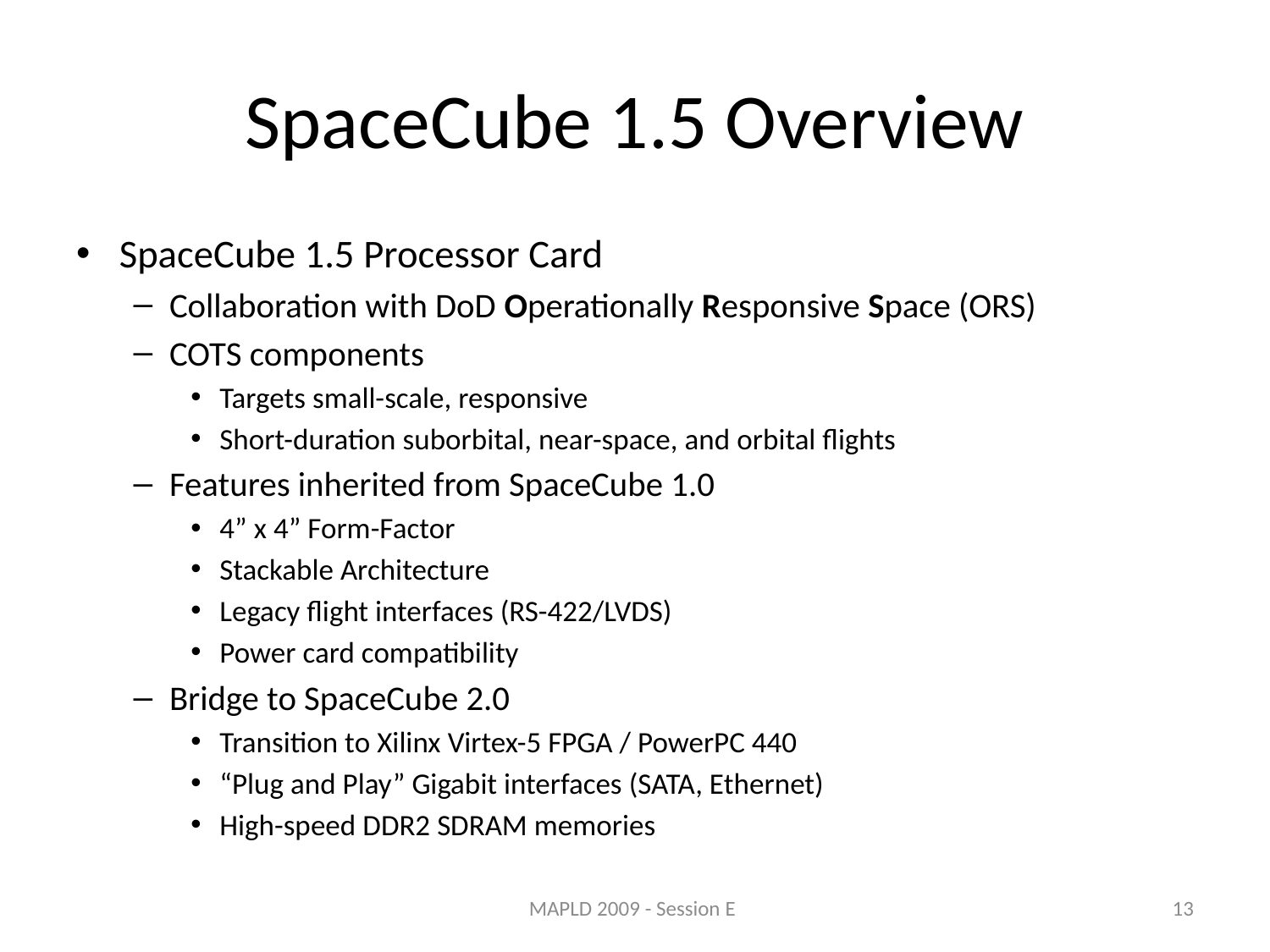

# SpaceCube 1.5 Overview
SpaceCube 1.5 Processor Card
Collaboration with DoD Operationally Responsive Space (ORS)
COTS components
Targets small-scale, responsive
Short-duration suborbital, near-space, and orbital flights
Features inherited from SpaceCube 1.0
4” x 4” Form-Factor
Stackable Architecture
Legacy flight interfaces (RS-422/LVDS)
Power card compatibility
Bridge to SpaceCube 2.0
Transition to Xilinx Virtex-5 FPGA / PowerPC 440
“Plug and Play” Gigabit interfaces (SATA, Ethernet)
High-speed DDR2 SDRAM memories

MAPLD 2009 - Session E
13